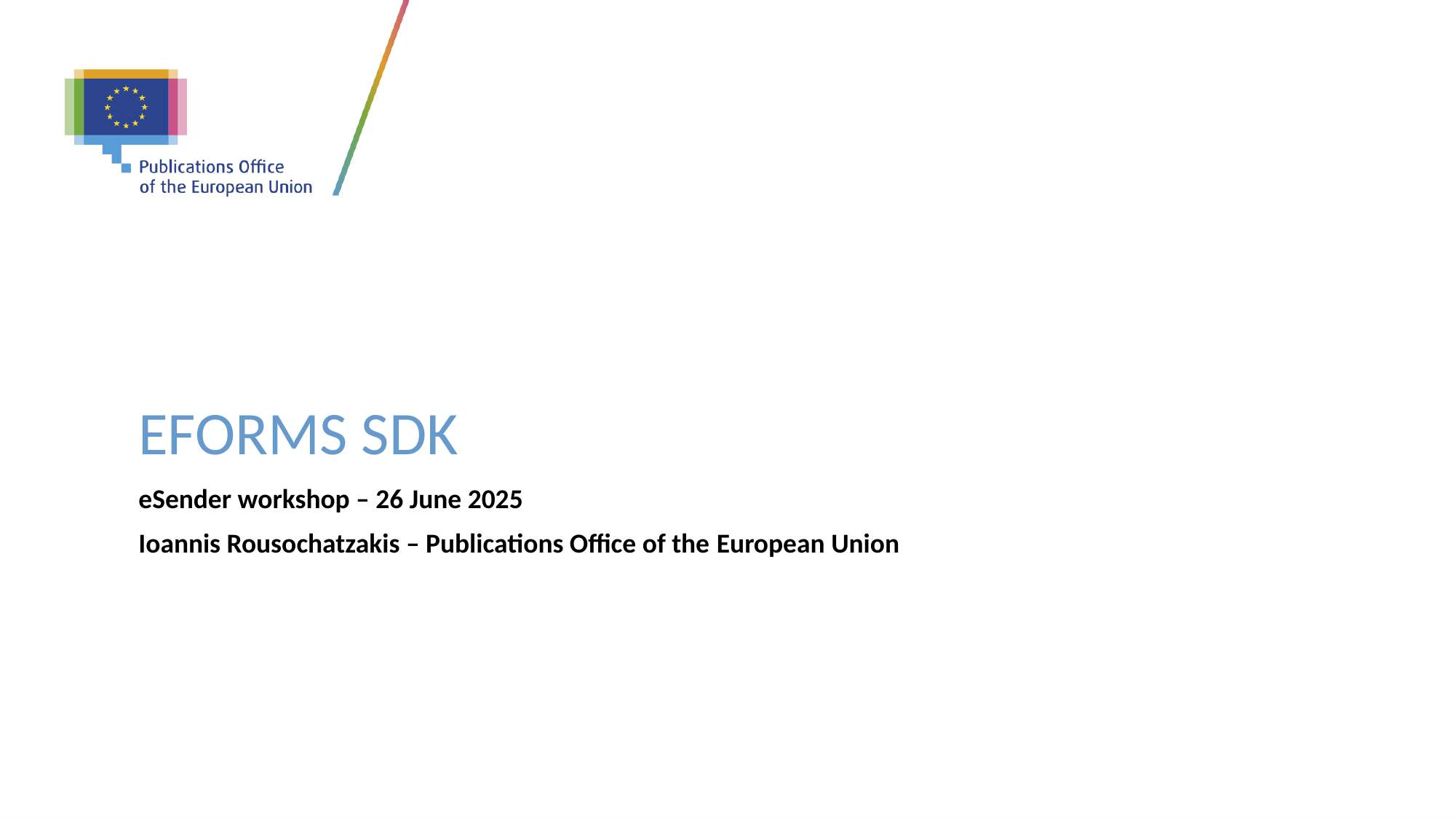

# EFORMS SDK
eSender workshop – 26 June 2025​
Ioannis Rousochatzakis – Publications Office of the European Union